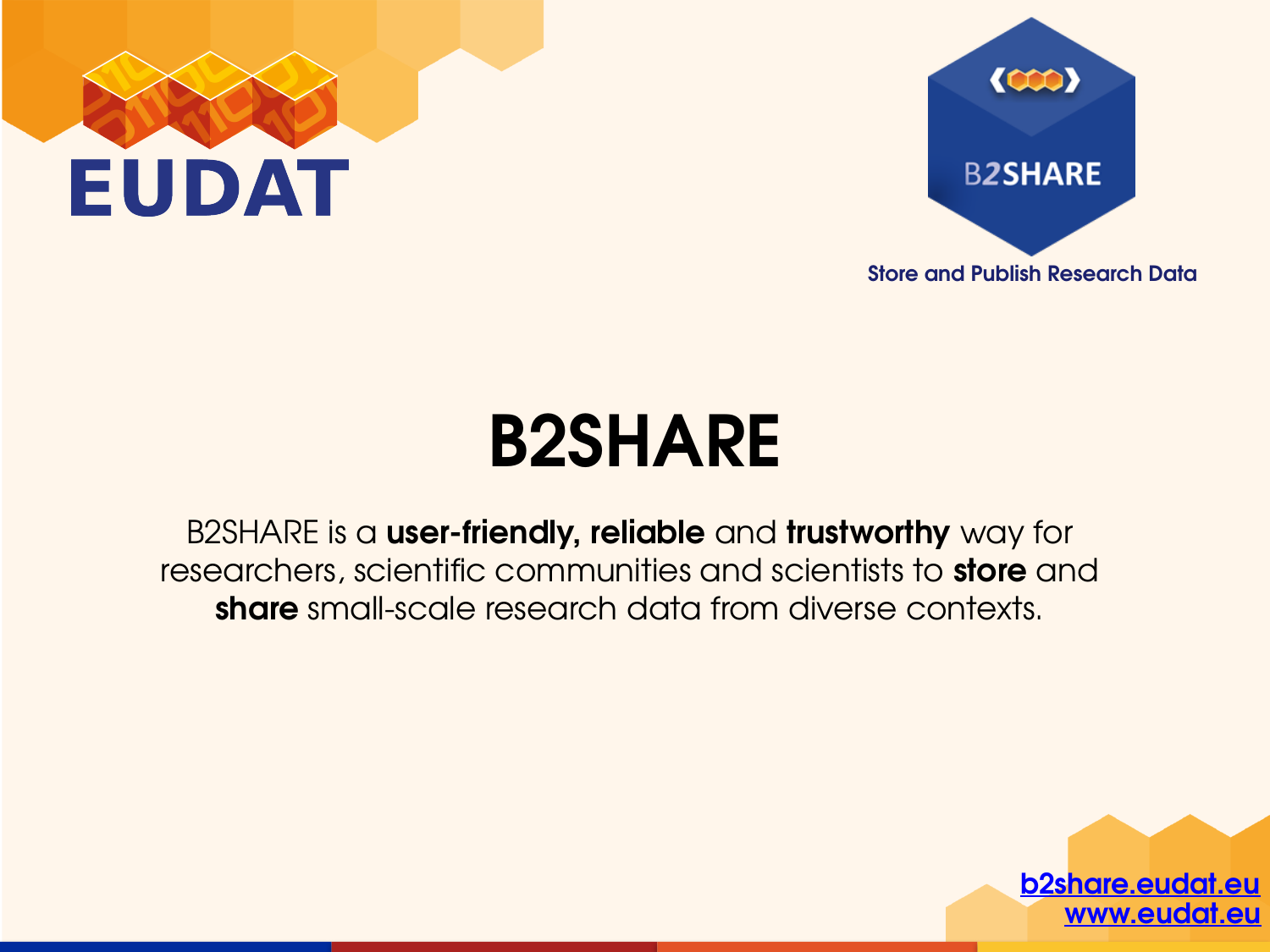

# B2SHARE
B2SHARE is a user-friendly, reliable and trustworthy way for researchers, scientific communities and scientists to store and share small-scale research data from diverse contexts.